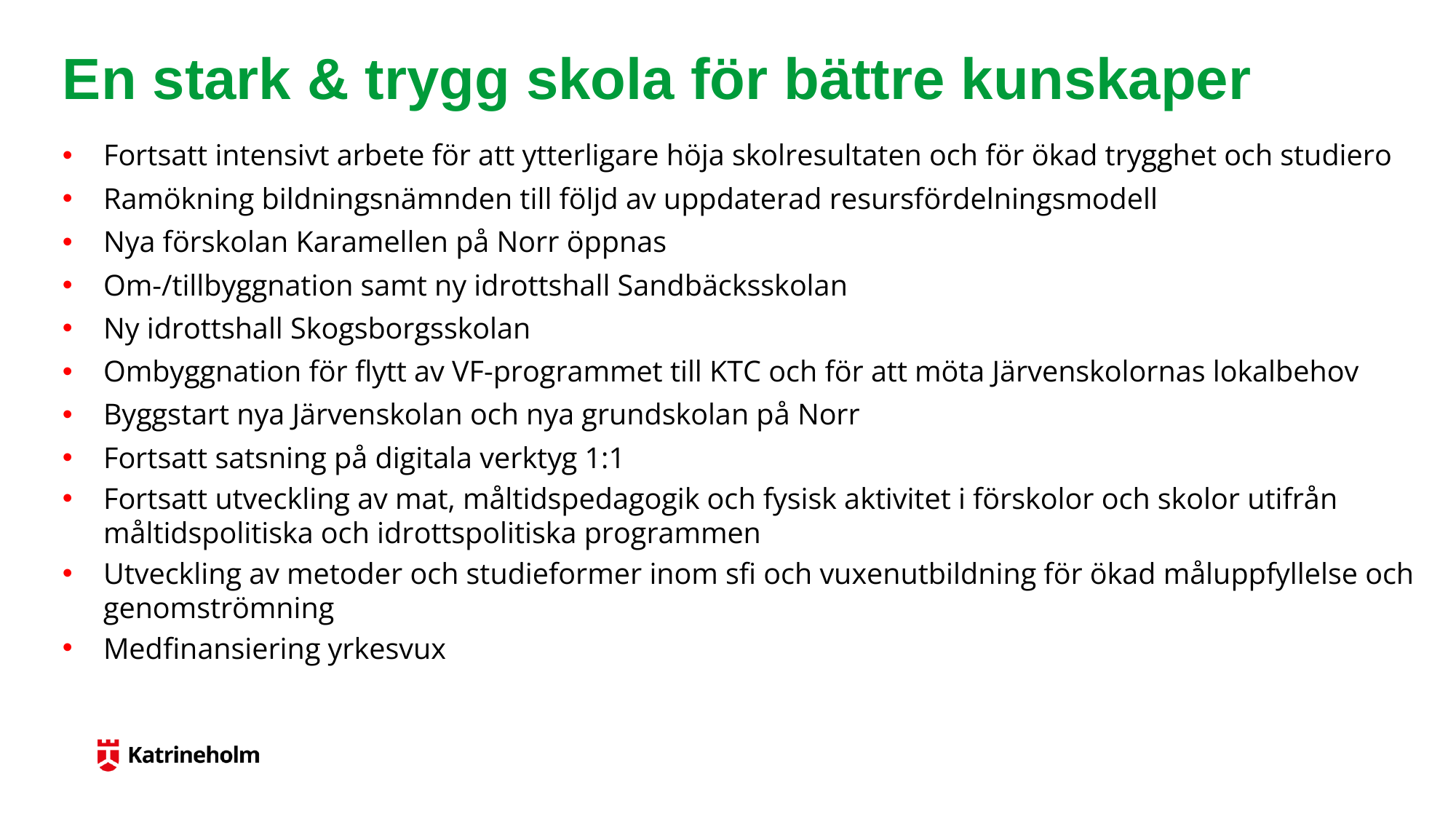

# En stark & trygg skola för bättre kunskaper
Fortsatt intensivt arbete för att ytterligare höja skolresultaten och för ökad trygghet och studiero
Ramökning bildningsnämnden till följd av uppdaterad resursfördelningsmodell
Nya förskolan Karamellen på Norr öppnas
Om-/tillbyggnation samt ny idrottshall Sandbäcksskolan
Ny idrottshall Skogsborgsskolan
Ombyggnation för flytt av VF-programmet till KTC och för att möta Järvenskolornas lokalbehov
Byggstart nya Järvenskolan och nya grundskolan på Norr
Fortsatt satsning på digitala verktyg 1:1
Fortsatt utveckling av mat, måltidspedagogik och fysisk aktivitet i förskolor och skolor utifrån måltidspolitiska och idrottspolitiska programmen
Utveckling av metoder och studieformer inom sfi och vuxenutbildning för ökad måluppfyllelse och genomströmning
Medfinansiering yrkesvux